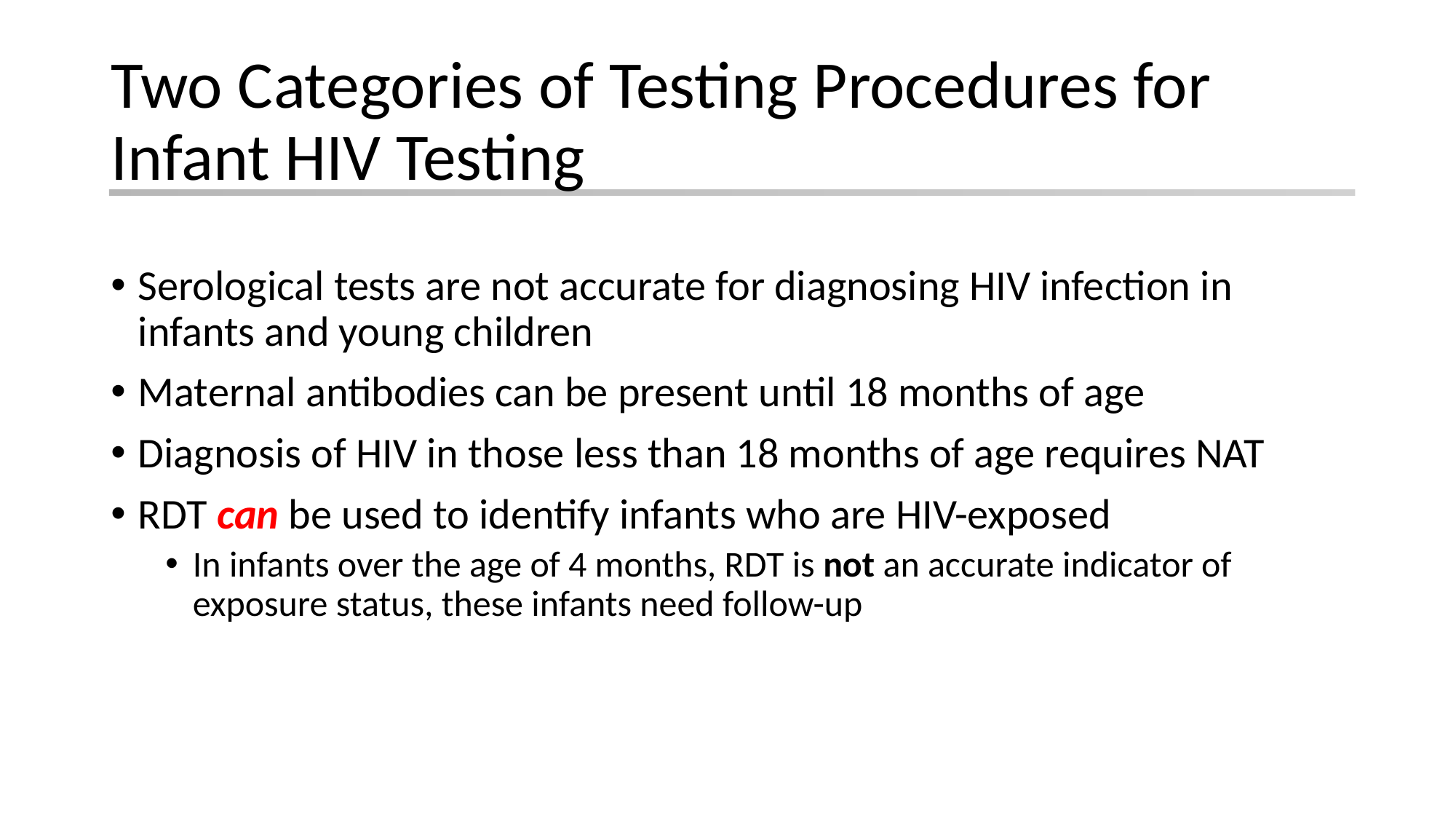

# Two Categories of Testing Procedures for Infant HIV Testing
Serological tests are not accurate for diagnosing HIV infection in infants and young children
Maternal antibodies can be present until 18 months of age
Diagnosis of HIV in those less than 18 months of age requires NAT
RDT can be used to identify infants who are HIV-exposed
In infants over the age of 4 months, RDT is not an accurate indicator of exposure status, these infants need follow-up